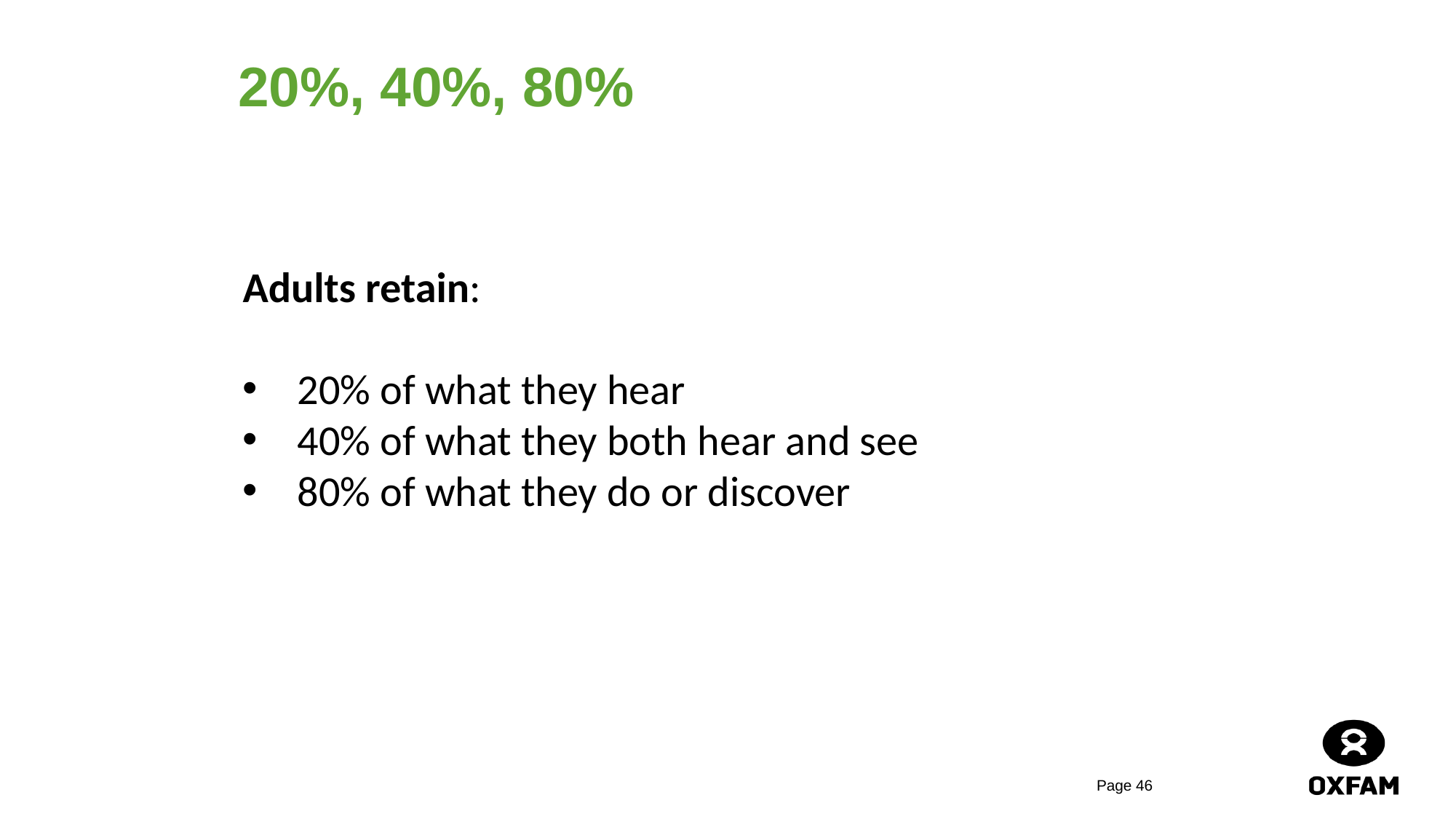

# 20%, 40%, 80%
Adults retain:

20% of what they hear
40% of what they both hear and see
80% of what they do or discover